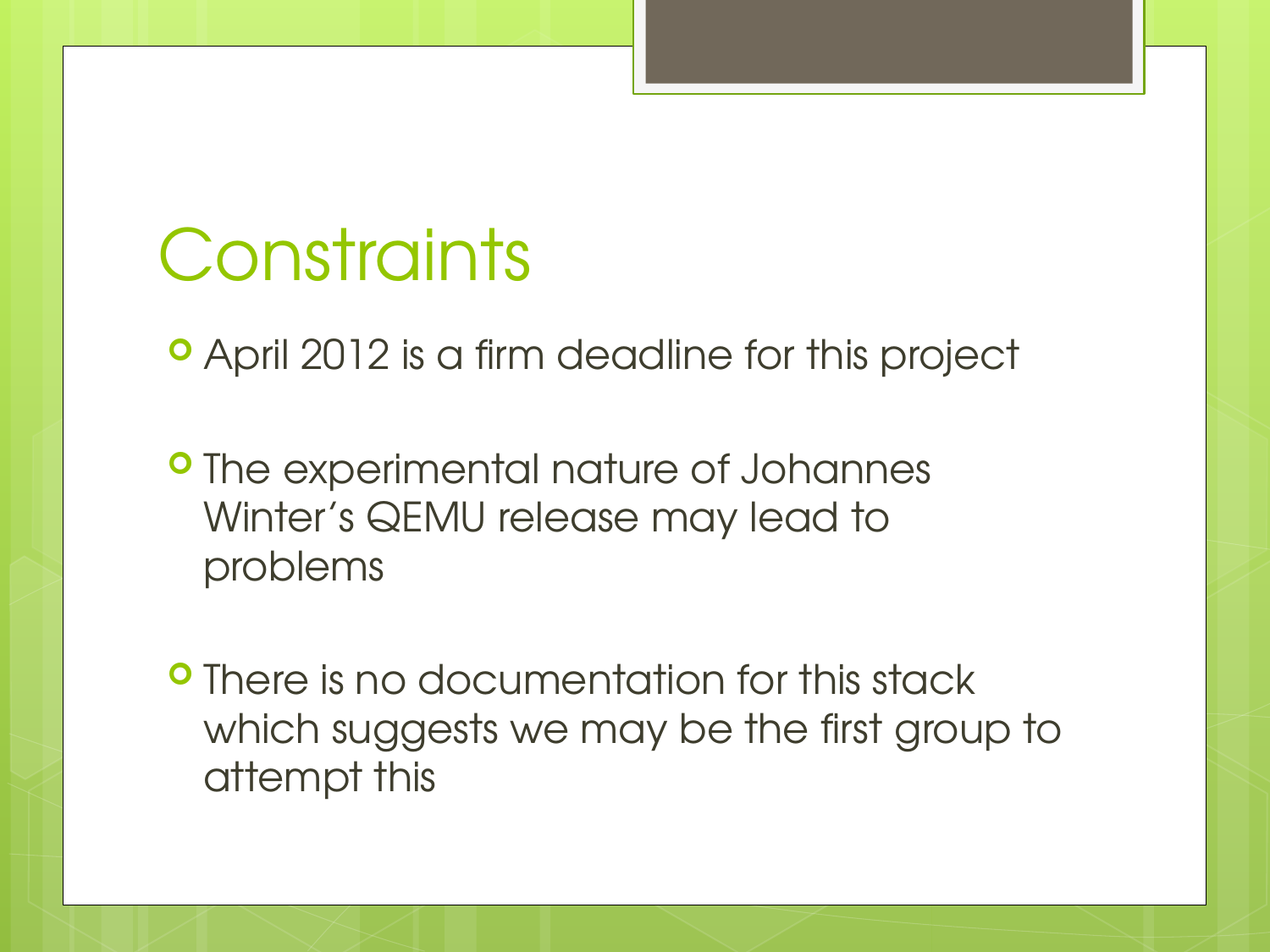

# Constraints
April 2012 is a firm deadline for this project

The experimental nature of Johannes Winter’s QEMU release may lead to problems

There is no documentation for this stack which suggests we may be the first group to attempt this